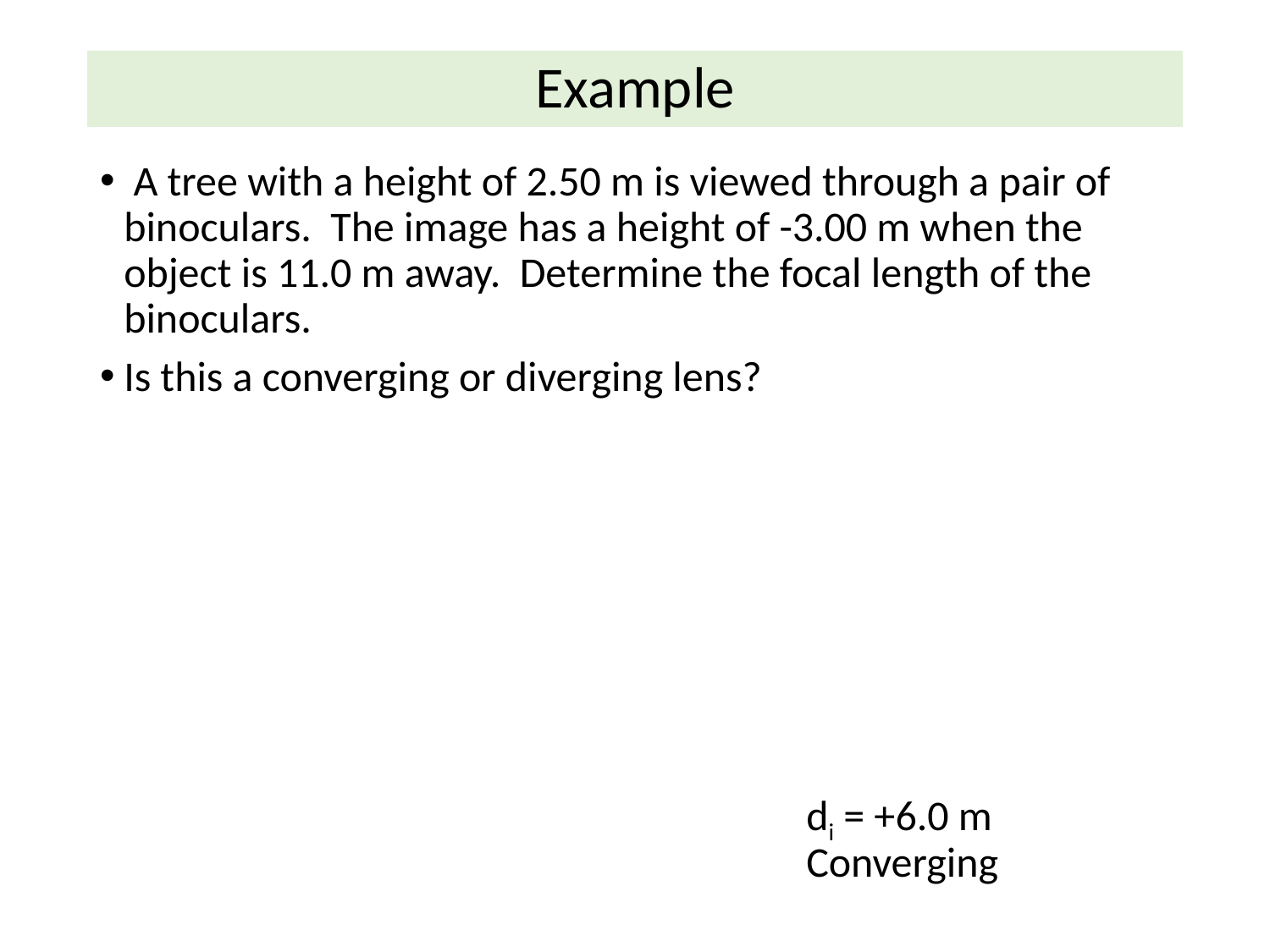

# Example
 A tree with a height of 2.50 m is viewed through a pair of binoculars.  The image has a height of -3.00 m when the object is 11.0 m away.  Determine the focal length of the binoculars.
Is this a converging or diverging lens?
di = +6.0 m
Converging